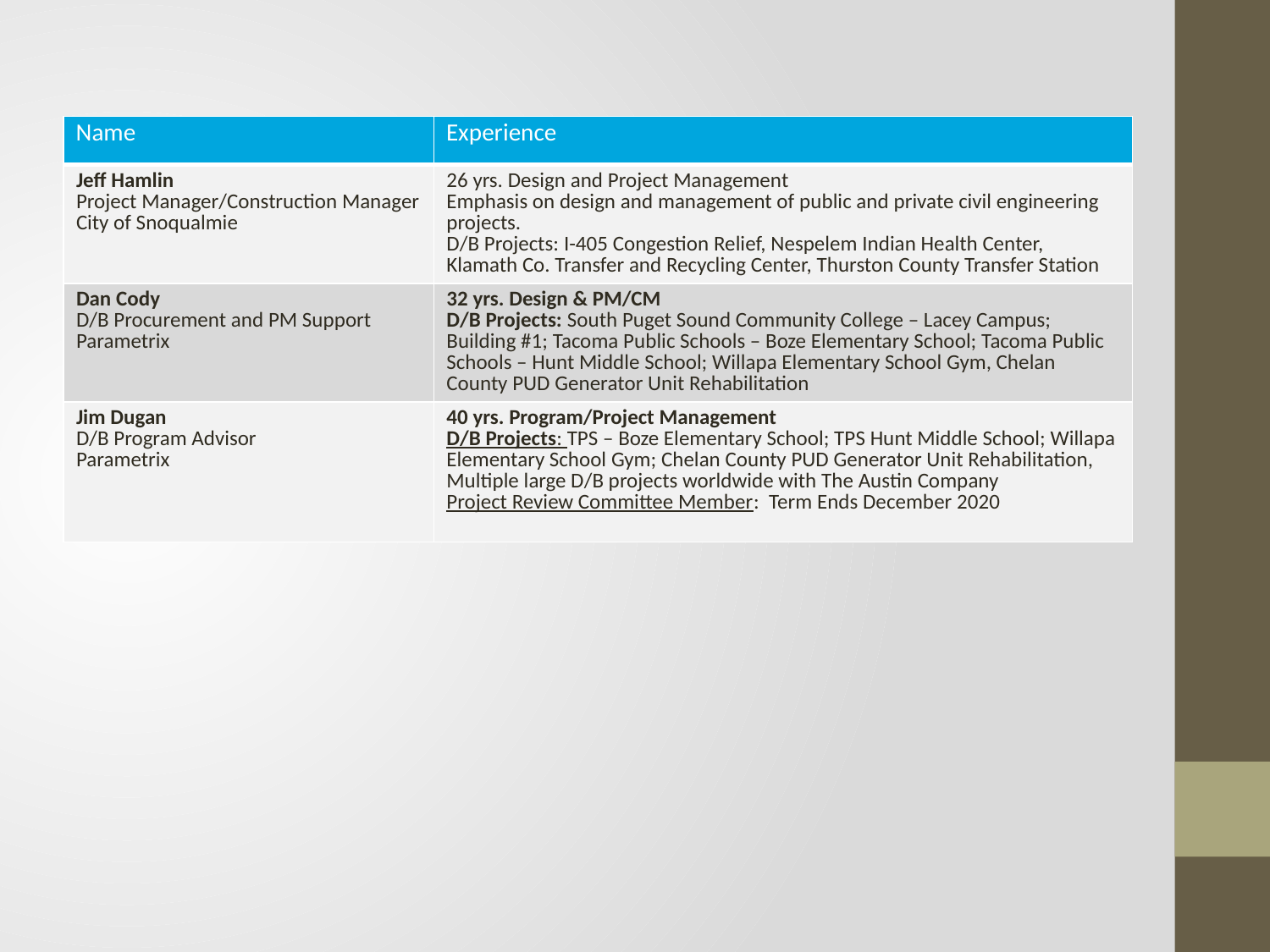

| Name | Experience |
| --- | --- |
| Jeff Hamlin Project Manager/Construction Manager City of Snoqualmie | 26 yrs. Design and Project Management Emphasis on design and management of public and private civil engineering projects. D/B Projects: I-405 Congestion Relief, Nespelem Indian Health Center, Klamath Co. Transfer and Recycling Center, Thurston County Transfer Station |
| Dan Cody D/B Procurement and PM Support Parametrix | 32 yrs. Design & PM/CM D/B Projects: South Puget Sound Community College – Lacey Campus; Building #1; Tacoma Public Schools – Boze Elementary School; Tacoma Public Schools – Hunt Middle School; Willapa Elementary School Gym, Chelan County PUD Generator Unit Rehabilitation |
| Jim Dugan D/B Program Advisor Parametrix | 40 yrs. Program/Project Management D/B Projects: TPS – Boze Elementary School; TPS Hunt Middle School; Willapa Elementary School Gym; Chelan County PUD Generator Unit Rehabilitation, Multiple large D/B projects worldwide with The Austin Company Project Review Committee Member: Term Ends December 2020 |